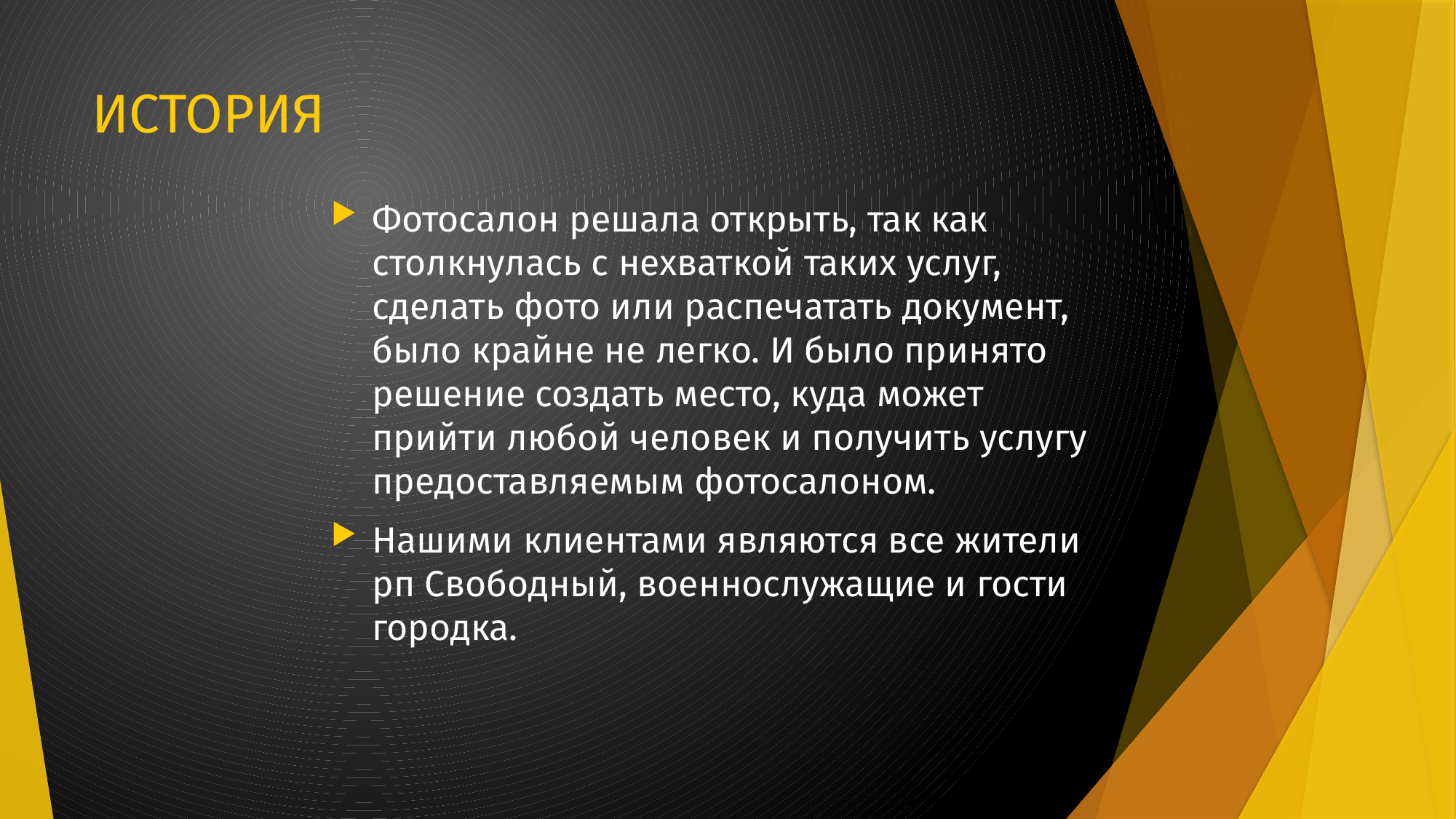

# ИСТОРИЯ
Фотосалон решала открыть, так как столкнулась с нехваткой таких услуг, сделать фото или распечатать документ, было крайне не легко. И было принято решение создать место, куда может прийти любой человек и получить услугу предоставляемым фотосалоном.
Нашими клиентами являются все жители рп Свободный, военнослужащие и гости городка.